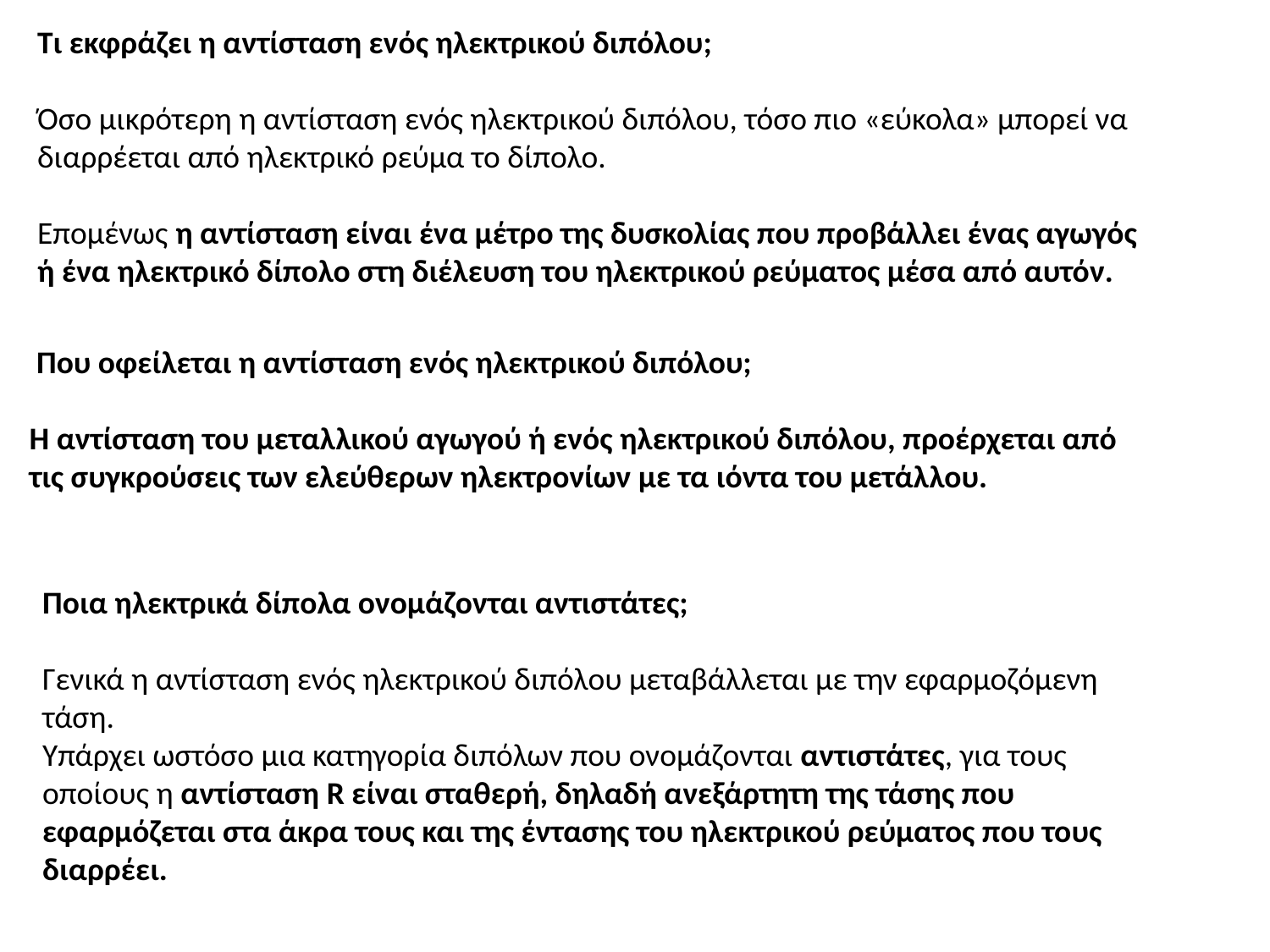

Τι εκφράζει η αντίσταση ενός ηλεκτρικού διπόλου;

Όσο μικρότερη η αντίσταση ενός ηλεκτρικού διπόλου, τόσο πιο «εύκολα» μπορεί να διαρρέεται από ηλεκτρικό ρεύμα το δίπολο.

Επομένως η αντίσταση είναι ένα μέτρο της δυσκολίας που προβάλλει ένας αγωγός ή ένα ηλεκτρικό δίπολο στη διέλευση του ηλεκτρικού ρεύματος μέσα από αυτόν.
 Που οφείλεται η αντίσταση ενός ηλεκτρικού διπόλου;

Η αντίσταση του μεταλλικού αγωγού ή ενός ηλεκτρικού διπόλου, προέρχεται από τις συγκρούσεις των ελεύθερων ηλεκτρονίων με τα ιόντα του μετάλλου.
Ποια ηλεκτρικά δίπολα ονομάζονται αντιστάτες;

Γενικά η αντίσταση ενός ηλεκτρικού διπόλου μεταβάλλεται με την εφαρμοζόμενη τάση.
Υπάρχει ωστόσο μια κατηγορία διπόλων που ονομάζονται αντιστάτες, για τους οποίους η αντίσταση R είναι σταθερή, δηλαδή ανεξάρτητη της τάσης που εφαρμόζεται στα άκρα τους και της έντασης του ηλεκτρικού ρεύματος που τους διαρρέει.